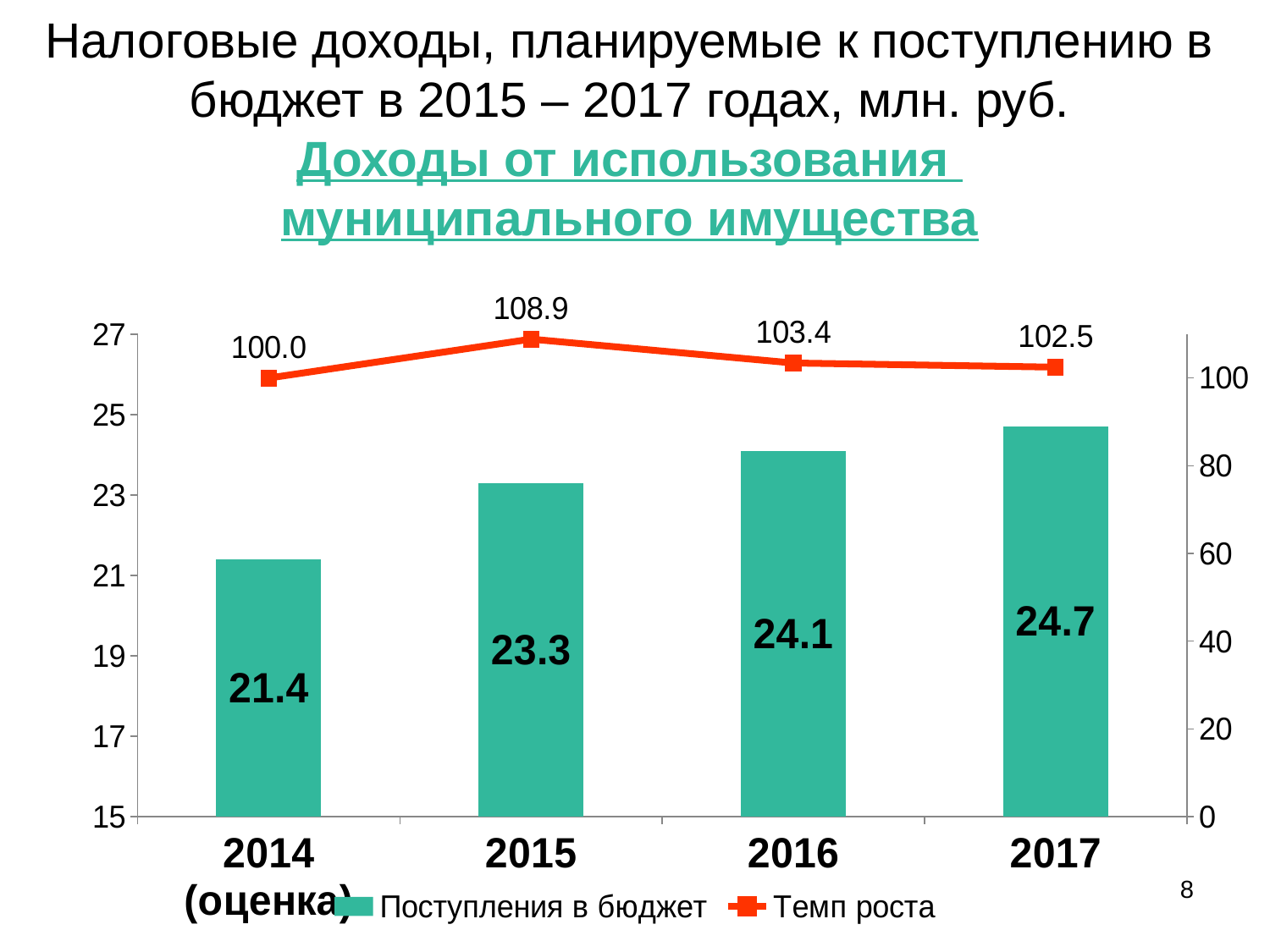

# Налоговые доходы, планируемые к поступлению в бюджет в 2015 – 2017 годах, млн. руб. Доходы от использования муниципального имущества

### Chart

| Category | Поступления в бюджет | Темп роста |
|---|---|---|
| 2014 (оценка) | 21.4 | 100.0 |
| 2015 | 23.3 | 108.87850467289721 |
| 2016 | 24.1 | 103.43347639484979 |
| 2017 | 24.7 | 102.48962655601659 |
8